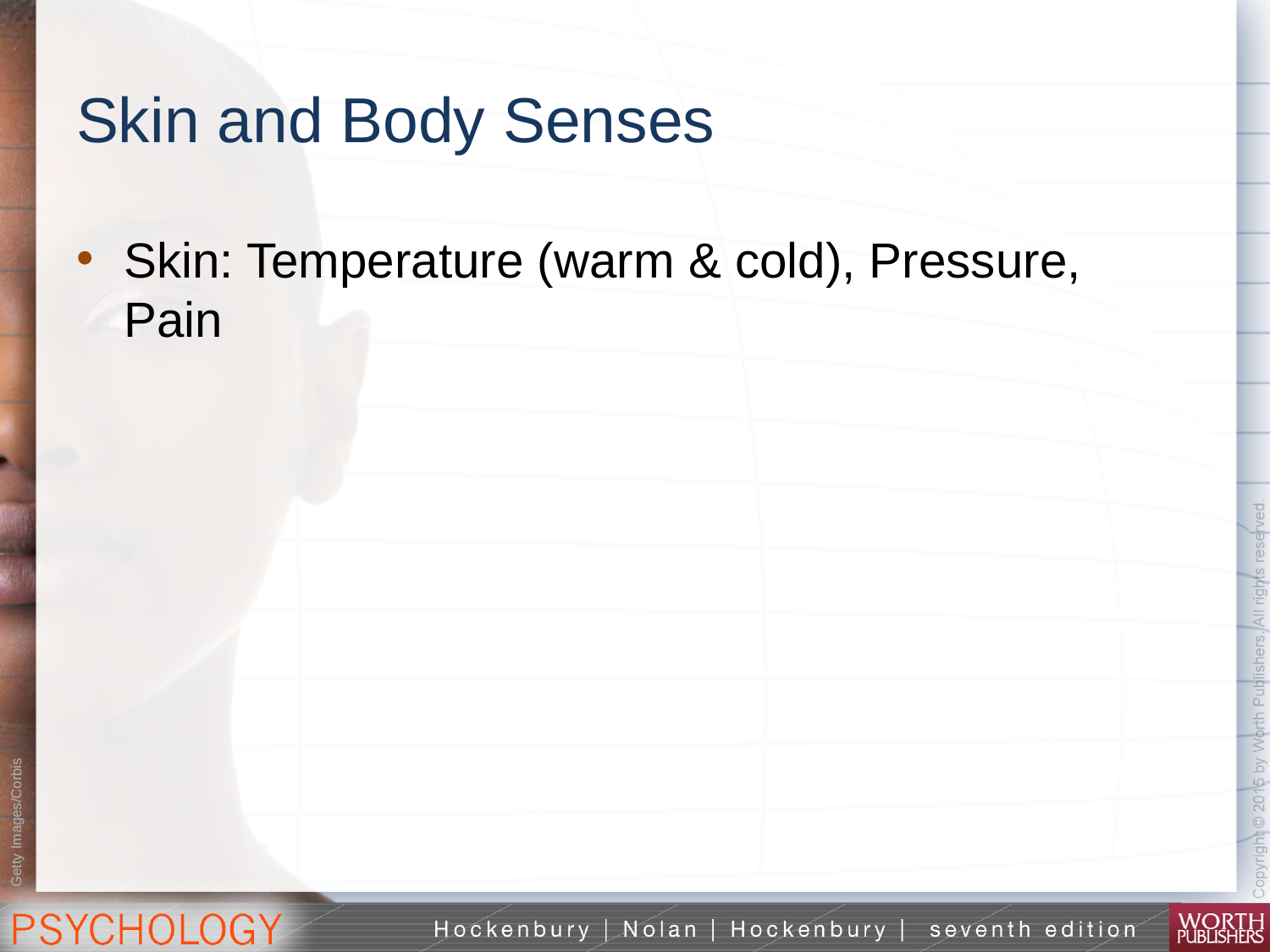

# Skin and Body Senses
Skin: Temperature (warm & cold), Pressure, Pain